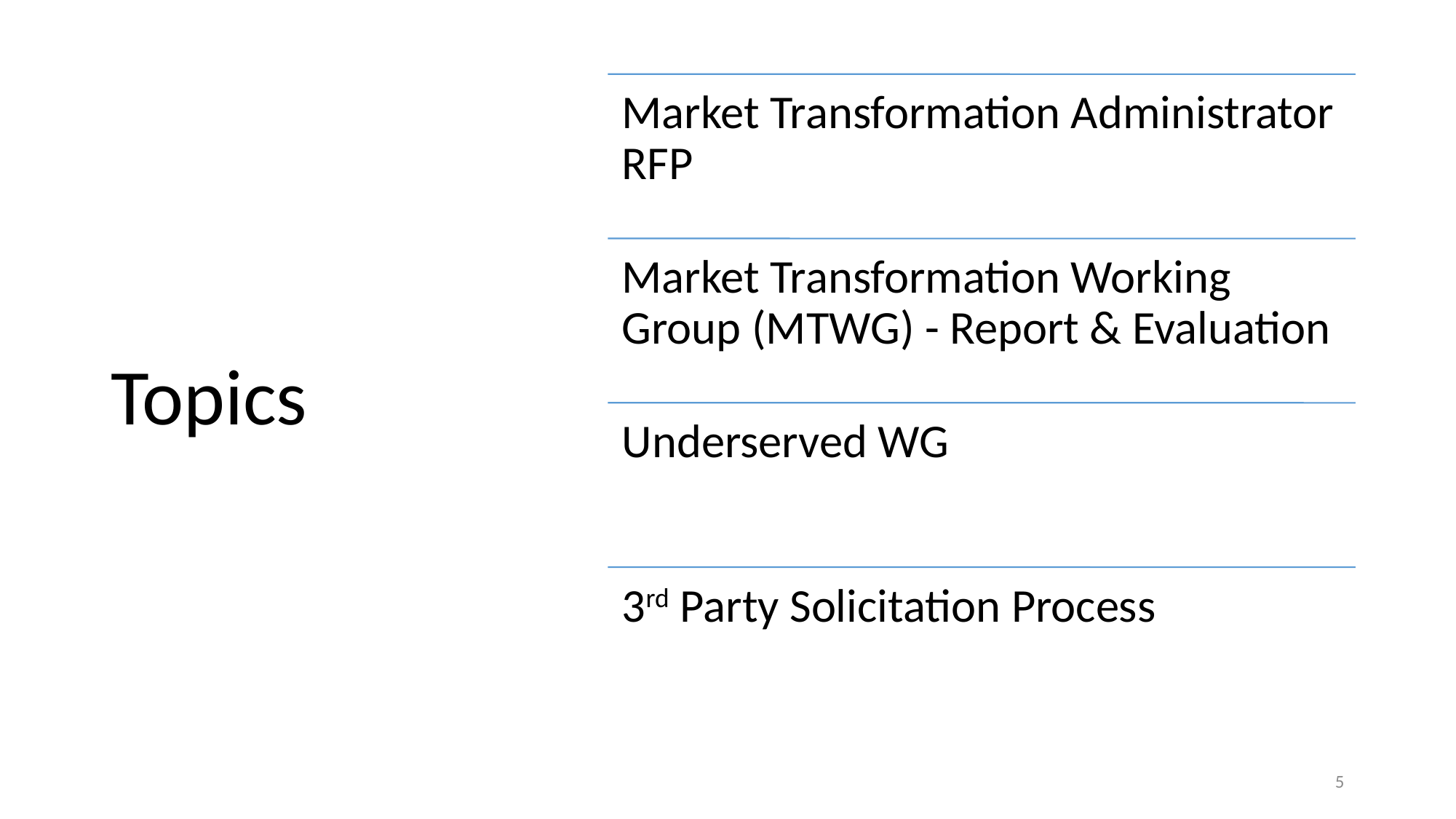

# Topics
Market Transformation Administrator RFP
Market Transformation Working Group (MTWG) - Report & Evaluation
Underserved WG
3rd Party Solicitation Process
5